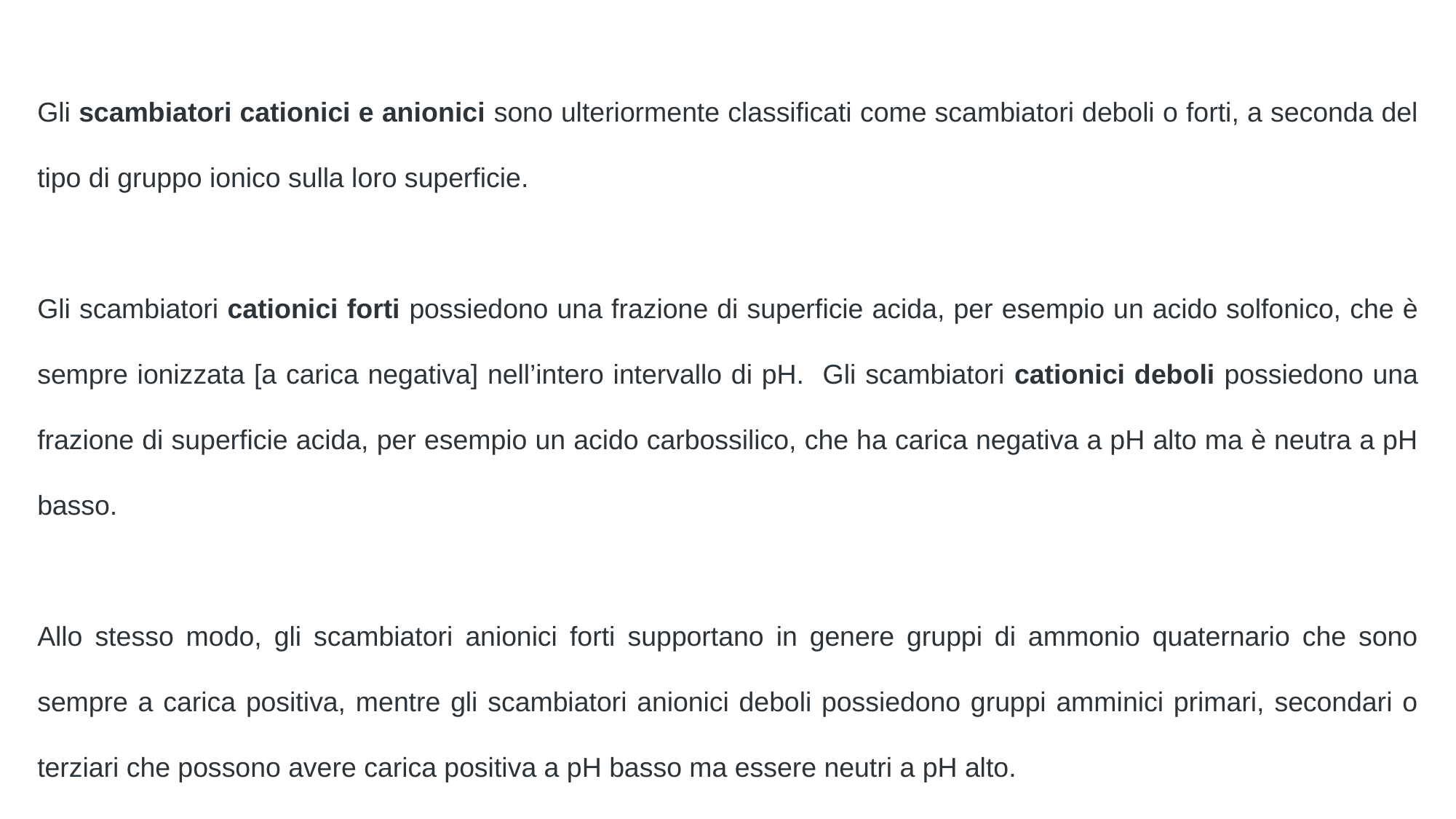

Gli scambiatori cationici e anionici sono ulteriormente classificati come scambiatori deboli o forti, a seconda del tipo di gruppo ionico sulla loro superficie.

Gli scambiatori cationici forti possiedono una frazione di superficie acida, per esempio un acido solfonico, che è sempre ionizzata [a carica negativa] nell’intero intervallo di pH.  Gli scambiatori cationici deboli possiedono una frazione di superficie acida, per esempio un acido carbossilico, che ha carica negativa a pH alto ma è neutra a pH basso.

Allo stesso modo, gli scambiatori anionici forti supportano in genere gruppi di ammonio quaternario che sono sempre a carica positiva, mentre gli scambiatori anionici deboli possiedono gruppi amminici primari, secondari o terziari che possono avere carica positiva a pH basso ma essere neutri a pH alto.